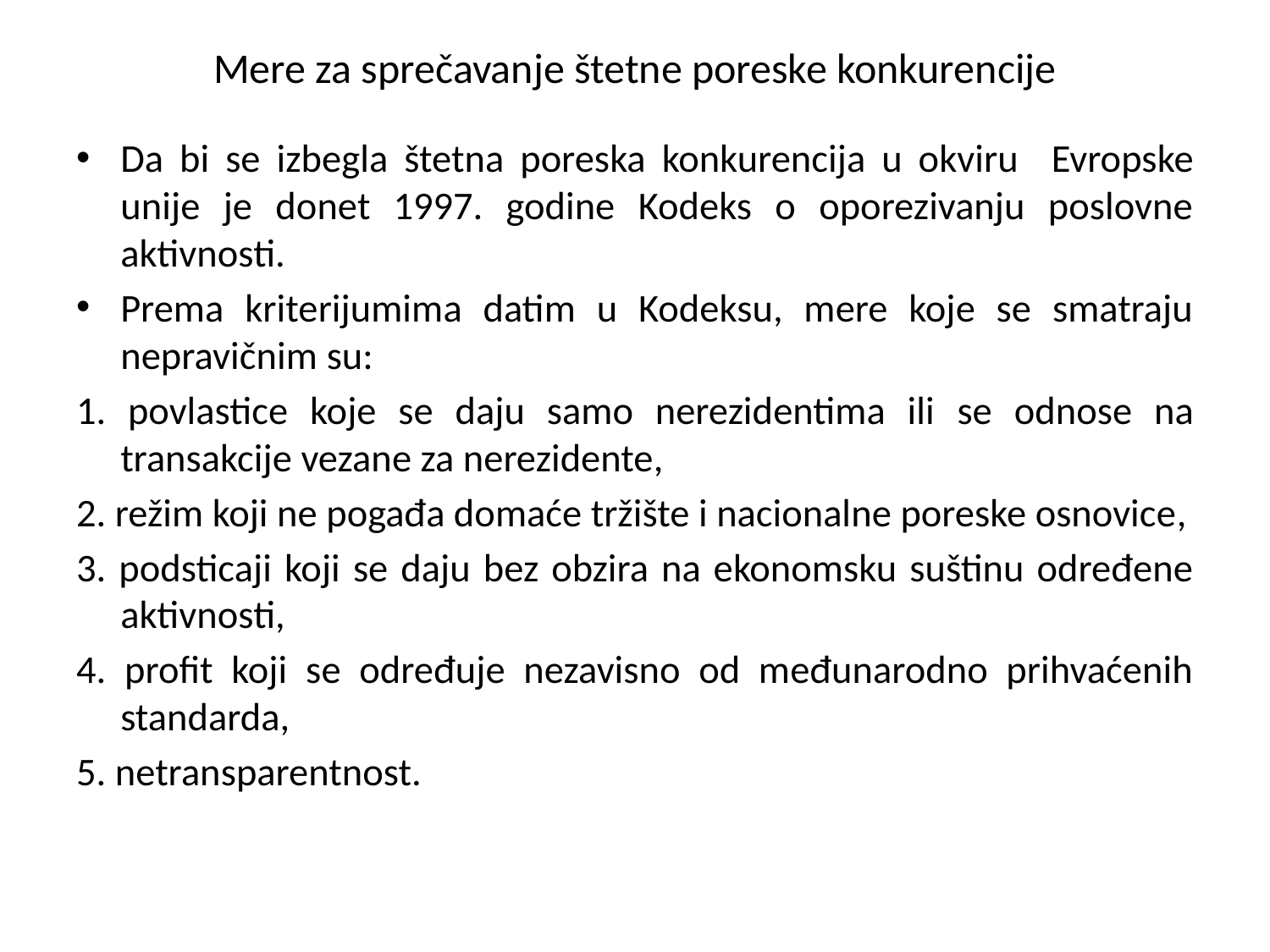

# Mere za sprečavanje štetne poreske konkurencije
Da bi se izbegla štetna poreska konkurencija u okviru  Evropske unije je donet 1997. godine Kodeks o oporezivanju poslovne aktivnosti.
Prema kriterijumima datim u Kodeksu, mere koje se smatraju nepravičnim su:
1. povlastice koje se daju samo nerezidentima ili se odnose na transakcije vezane za nerezidente,
2. režim koji ne pogađa domaće tržište i nacionalne poreske osnovice,
3. podsticaji koji se daju bez obzira na ekonomsku suštinu određene aktivnosti,
4. profit koji se određuje nezavisno od međunarodno prihvaćenih standarda,
5. netransparentnost.